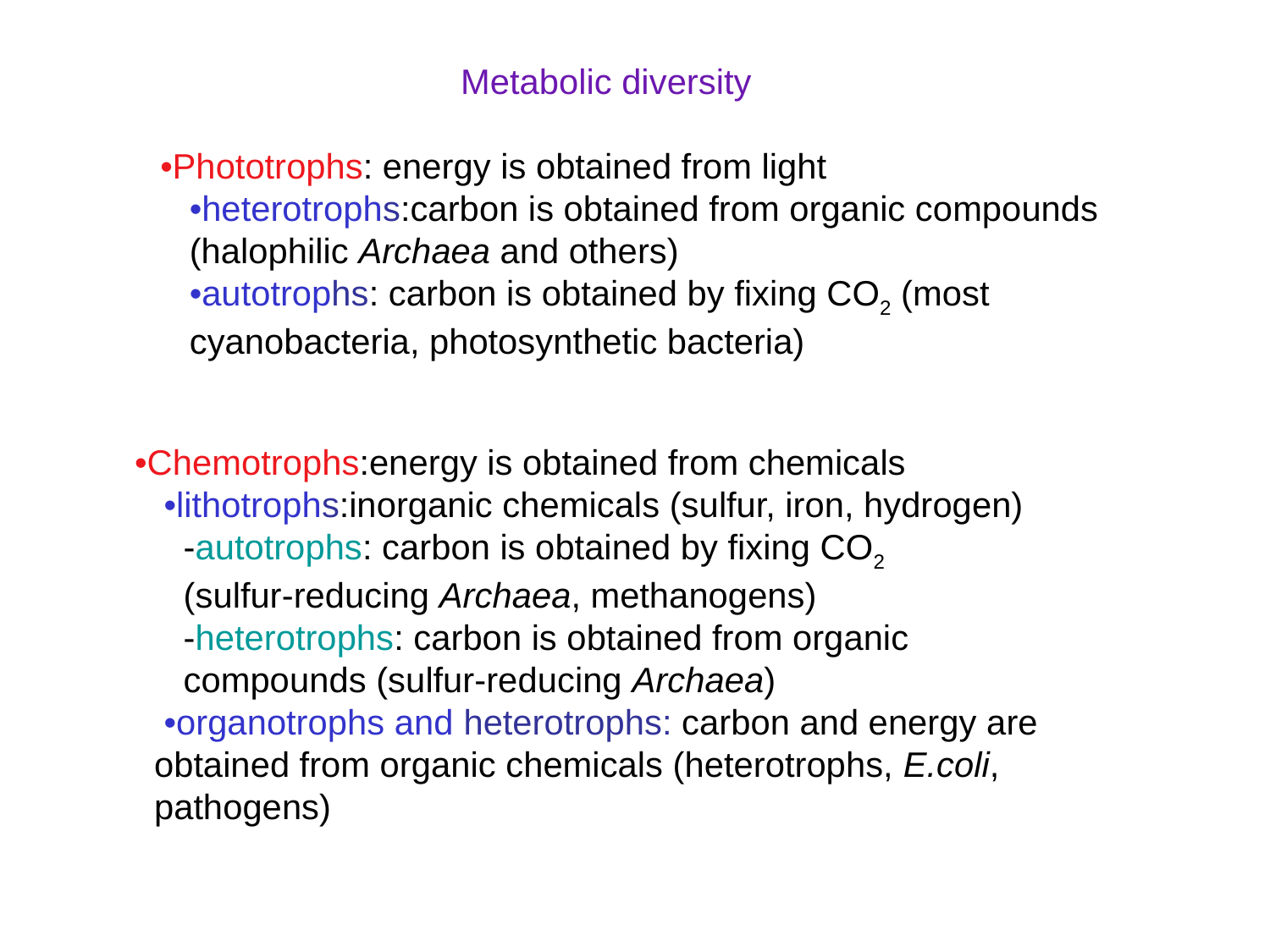

Metabolic diversity
•Phototrophs: energy is obtained from light
   •heterotrophs:carbon is obtained from organic compounds
   (halophilic Archaea and others)
   •autotrophs: carbon is obtained by fixing CO2 (most
   cyanobacteria, photosynthetic bacteria)
•Chemotrophs:energy is obtained from chemicals
   •lithotrophs:inorganic chemicals (sulfur, iron, hydrogen)
     -autotrophs: carbon is obtained by fixing CO2
     (sulfur-reducing Archaea, methanogens)
     -heterotrophs: carbon is obtained from organic
     compounds (sulfur-reducing Archaea)
   •organotrophs and heterotrophs: carbon and energy are
  obtained from organic chemicals (heterotrophs, E.coli,
  pathogens)